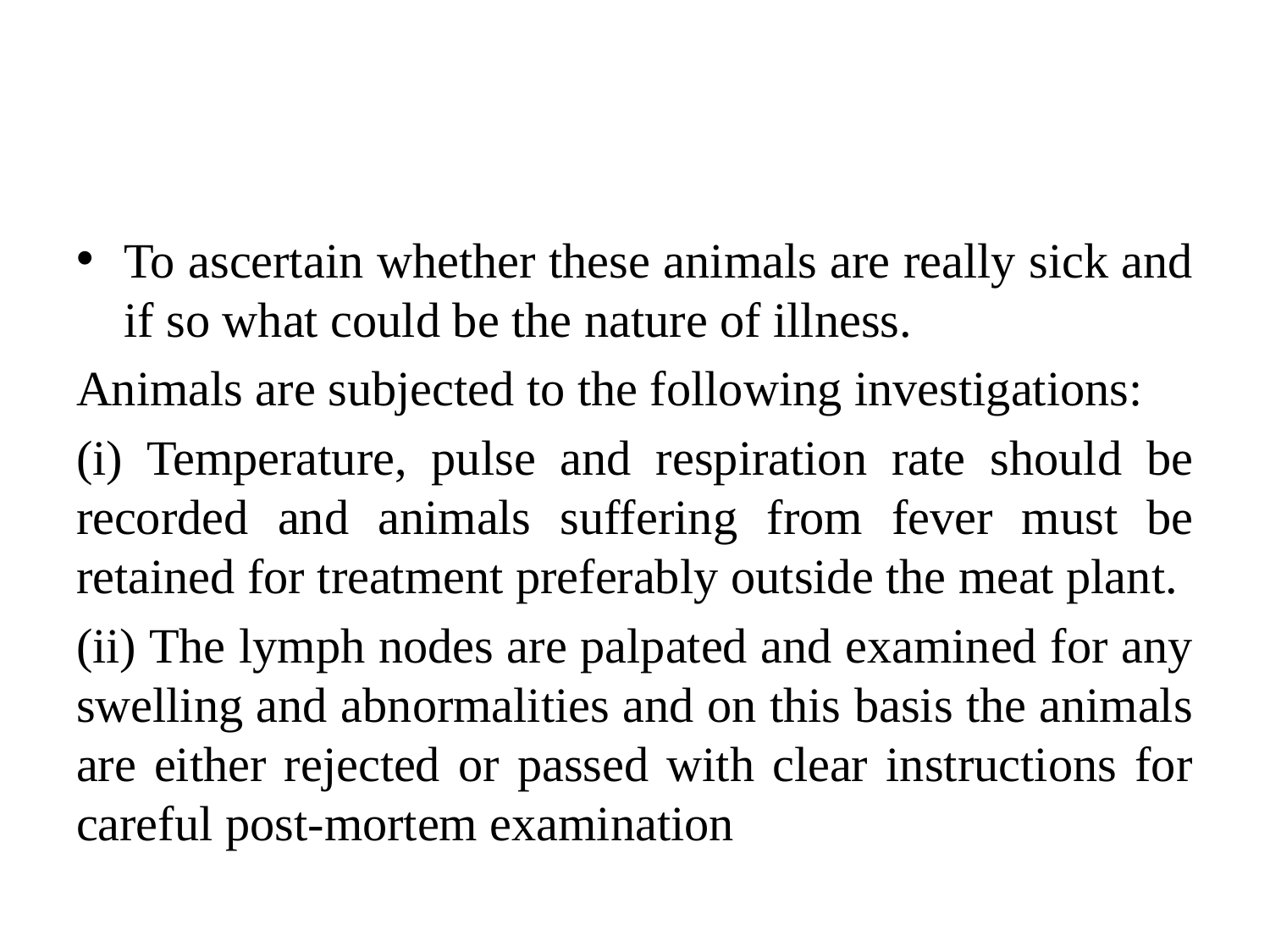

#
To ascertain whether these animals are really sick and if so what could be the nature of illness.
Animals are subjected to the following investigations:
(i) Temperature, pulse and respiration rate should be recorded and animals suffering from fever must be retained for treatment preferably outside the meat plant.
(ii) The lymph nodes are palpated and examined for any swelling and abnormalities and on this basis the animals are either rejected or passed with clear instructions for careful post-mortem examination